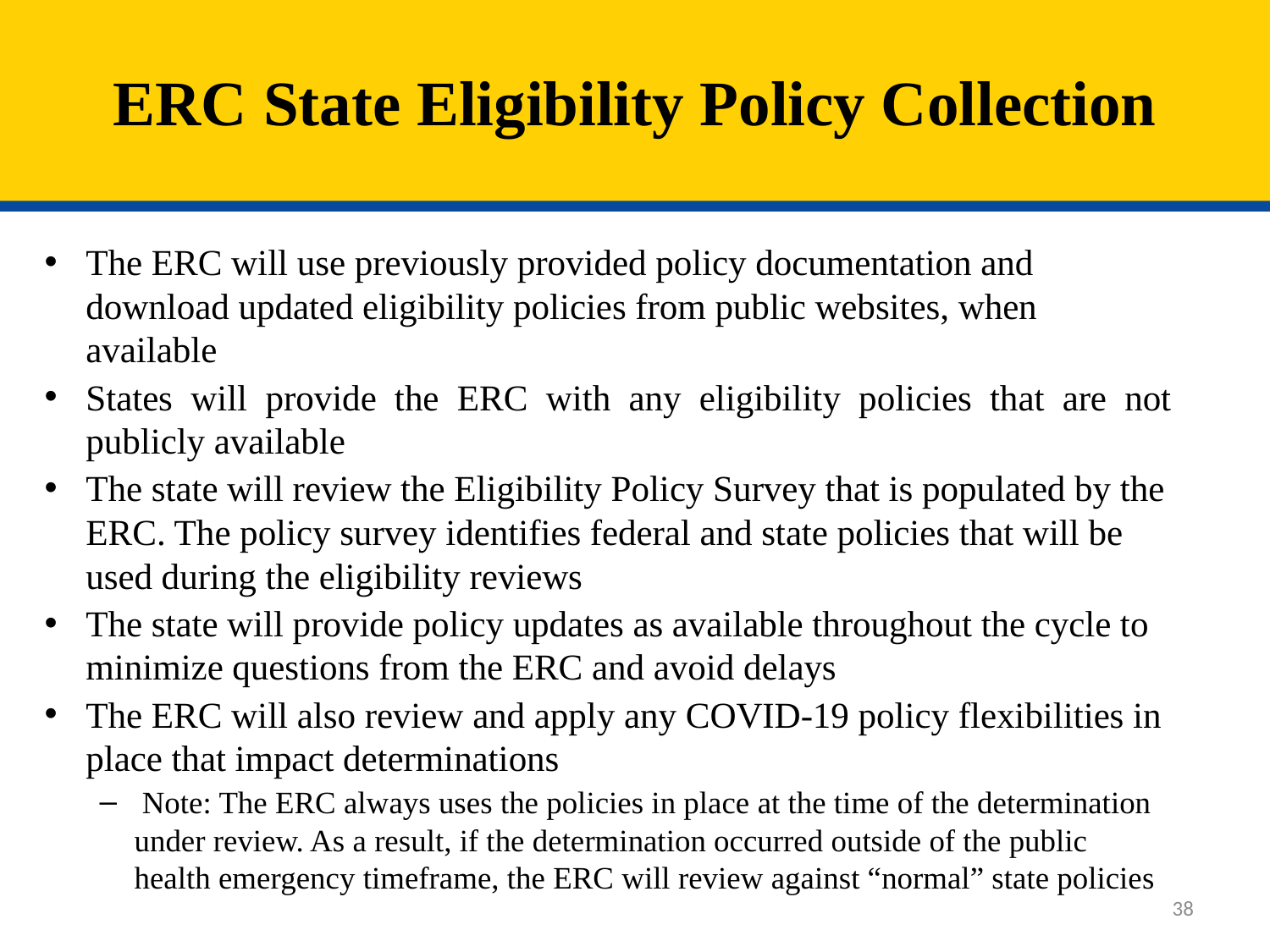

# ERC State Eligibility Policy Collection
The ERC will use previously provided policy documentation and download updated eligibility policies from public websites, when available
States will provide the ERC with any eligibility policies that are not publicly available
The state will review the Eligibility Policy Survey that is populated by the ERC. The policy survey identifies federal and state policies that will be used during the eligibility reviews
The state will provide policy updates as available throughout the cycle to minimize questions from the ERC and avoid delays
The ERC will also review and apply any COVID-19 policy flexibilities in place that impact determinations
 Note: The ERC always uses the policies in place at the time of the determination under review. As a result, if the determination occurred outside of the public health emergency timeframe, the ERC will review against “normal” state policies
38